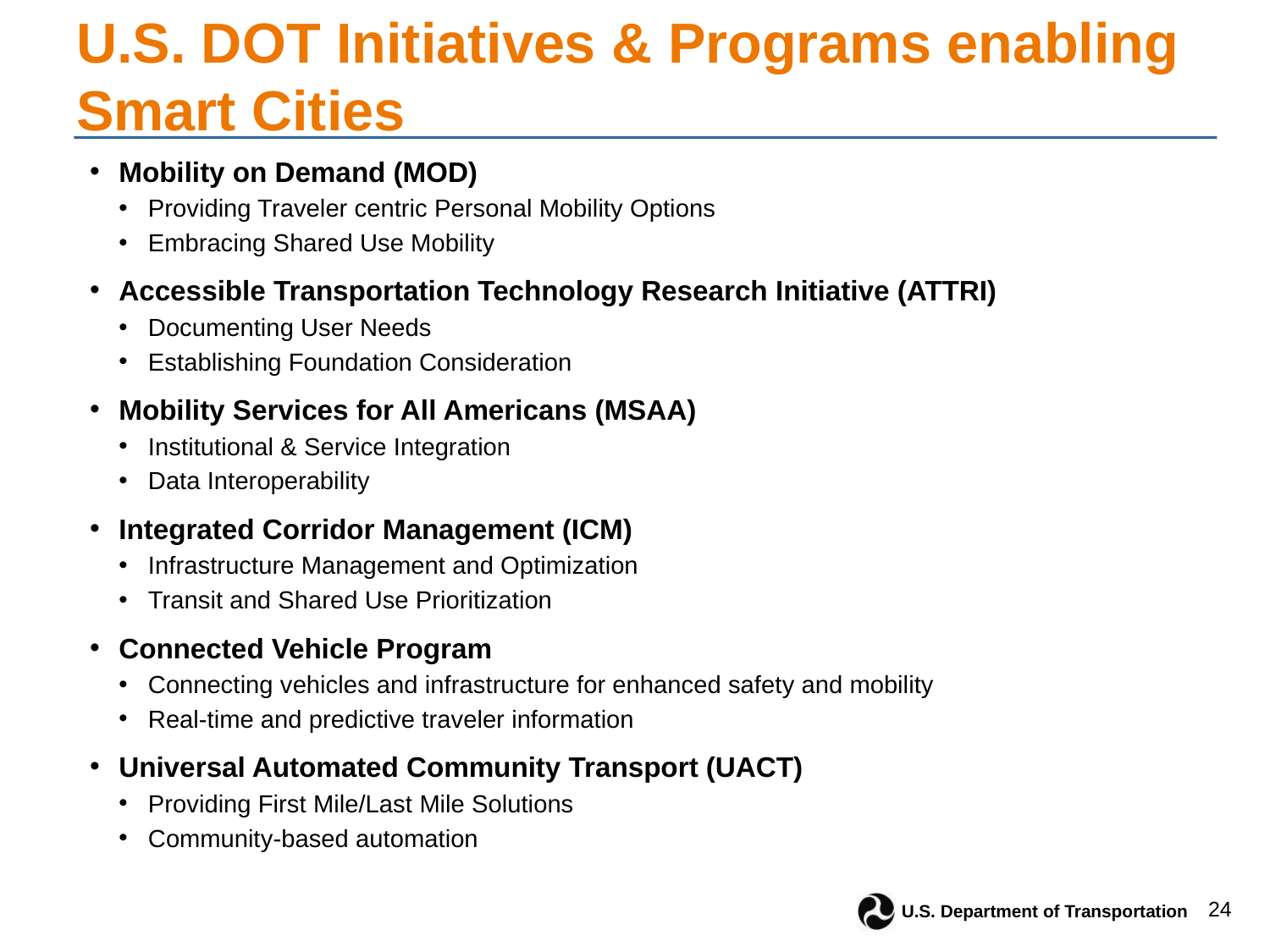

# U.S. DOT Initiatives & Programs enabling Smart Cities
Mobility on Demand (MOD)
Providing Traveler centric Personal Mobility Options
Embracing Shared Use Mobility
Accessible Transportation Technology Research Initiative (ATTRI)
Documenting User Needs
Establishing Foundation Consideration
Mobility Services for All Americans (MSAA)
Institutional & Service Integration
Data Interoperability
Integrated Corridor Management (ICM)
Infrastructure Management and Optimization
Transit and Shared Use Prioritization
Connected Vehicle Program
Connecting vehicles and infrastructure for enhanced safety and mobility
Real-time and predictive traveler information
Universal Automated Community Transport (UACT)
Providing First Mile/Last Mile Solutions
Community-based automation